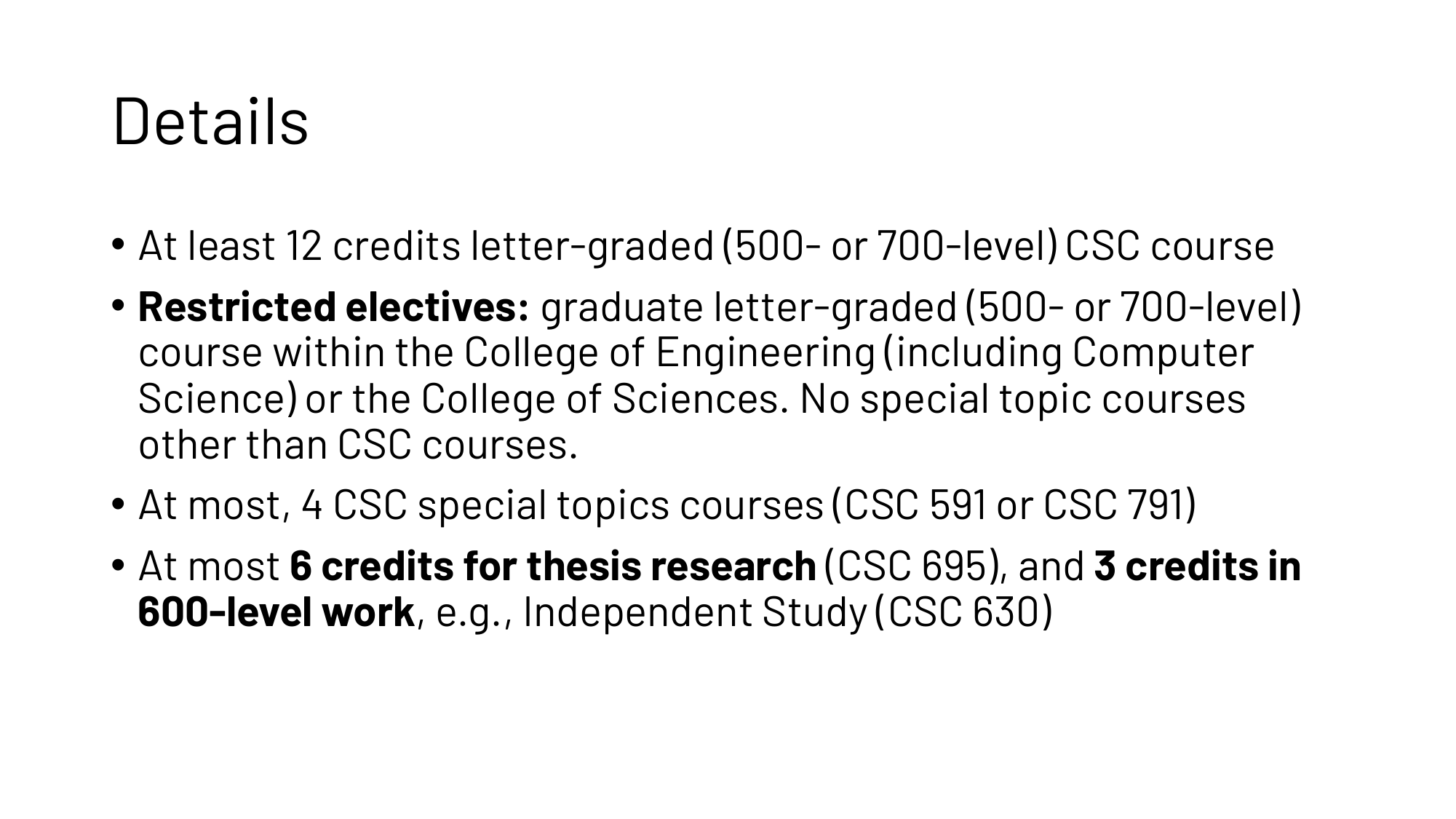

# Details
At least 12 credits letter-graded (500- or 700-level) CSC course
Restricted electives: graduate letter-graded (500- or 700-level) course within the College of Engineering (including Computer Science) or the College of Sciences. No special topic courses other than CSC courses.
At most, 4 CSC special topics courses (CSC 591 or CSC 791)
At most 6 credits for thesis research (CSC 695), and 3 credits in 600-level work, e.g., Independent Study (CSC 630)